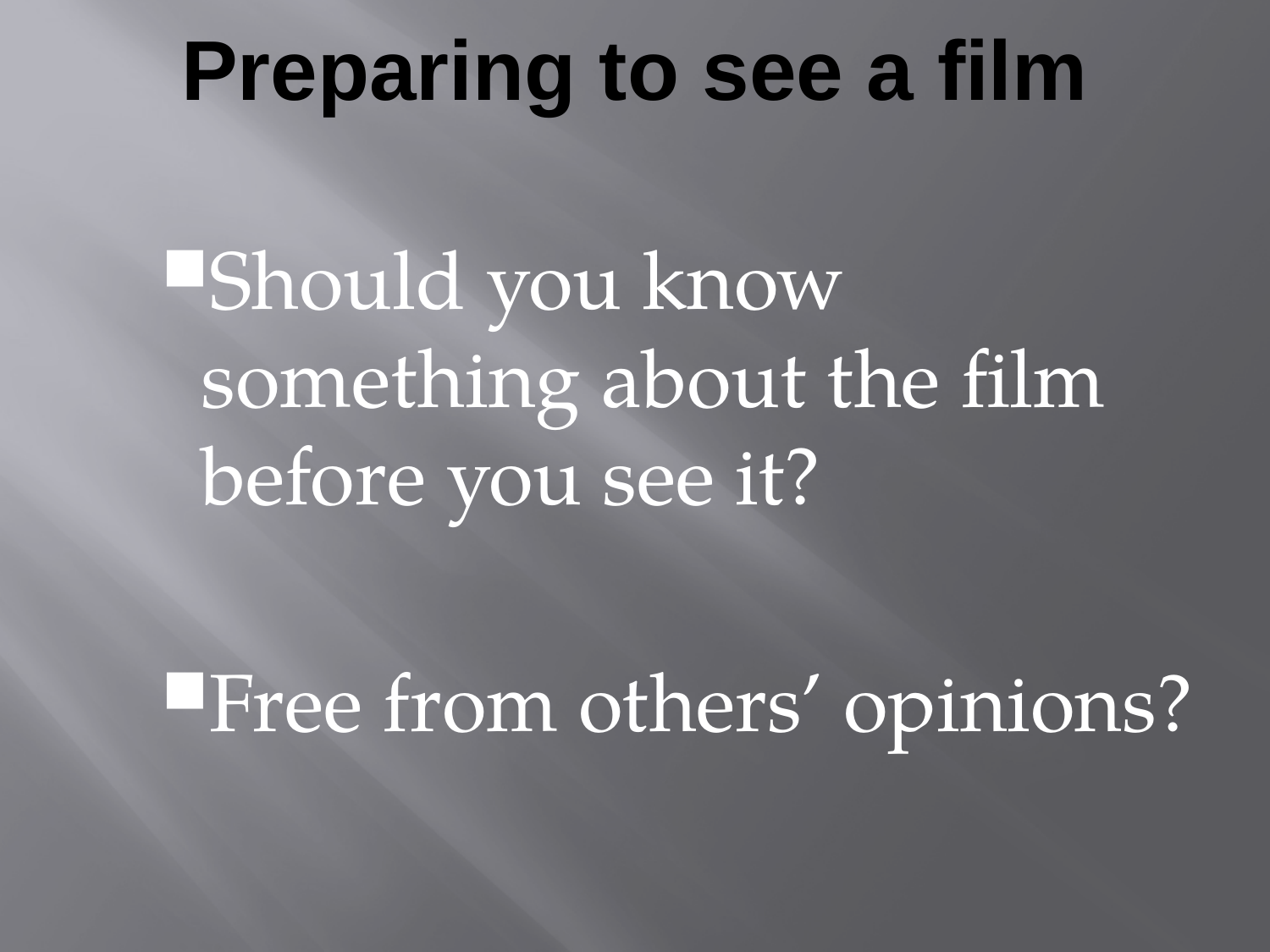

# Preparing to see a film
Should you know something about the film before you see it?

Free from others’ opinions?